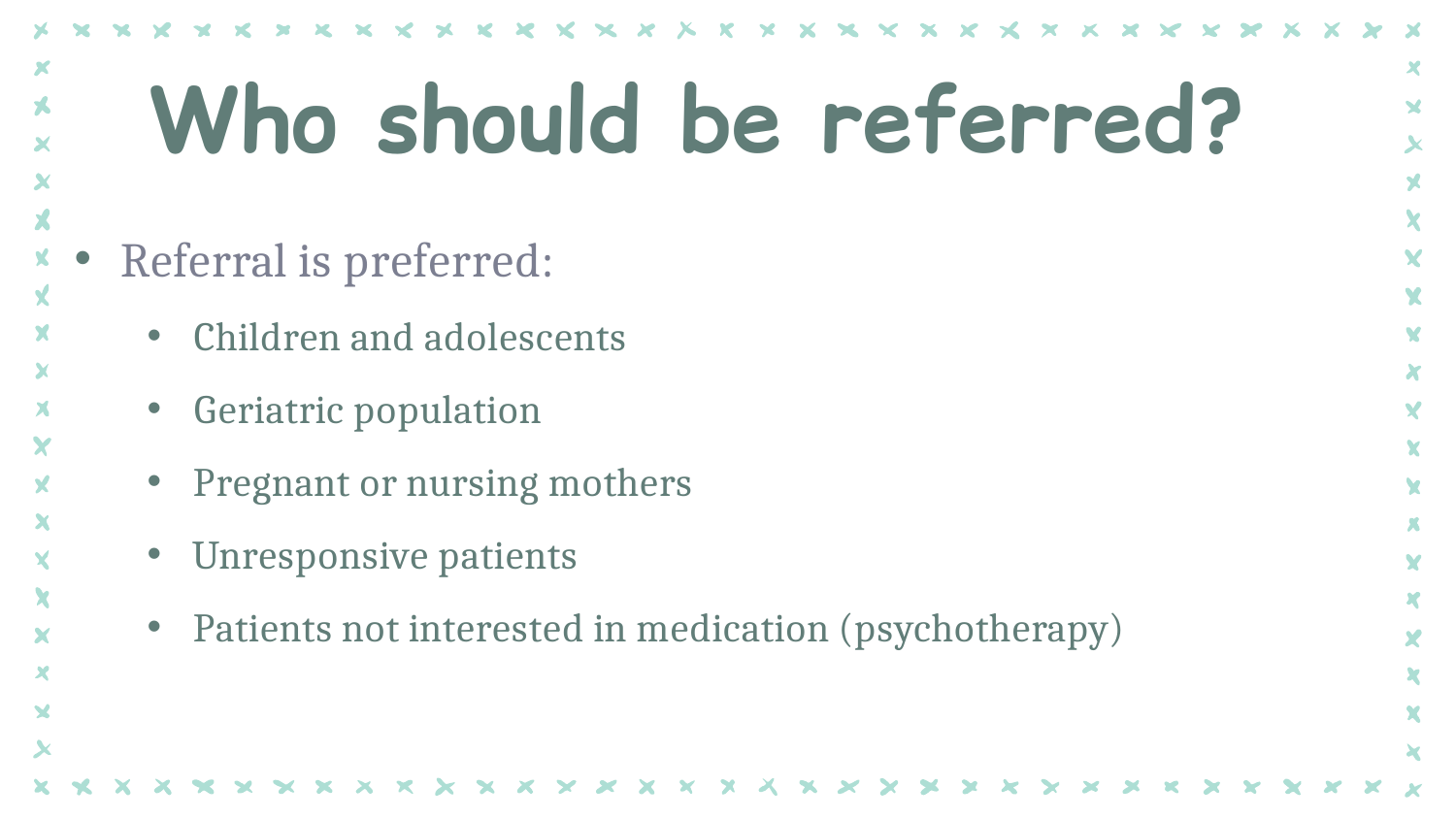

# Who should be referred?
Referral is preferred:
Children and adolescents
Geriatric population
Pregnant or nursing mothers
Unresponsive patients
Patients not interested in medication (psychotherapy)